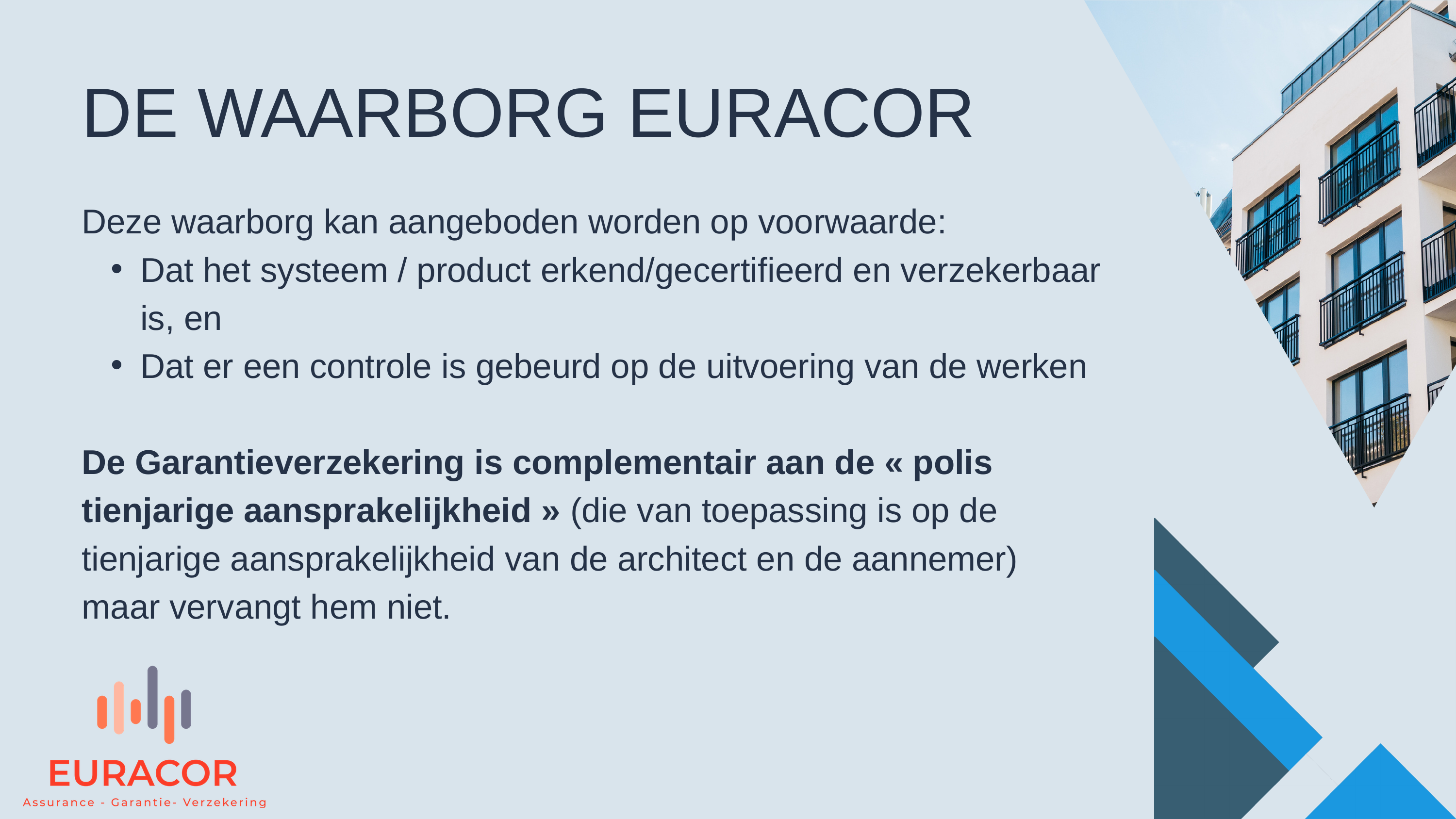

DE WAARBORG EURACOR
Deze waarborg kan aangeboden worden op voorwaarde:
Dat het systeem / product erkend/gecertifieerd en verzekerbaar is, en
Dat er een controle is gebeurd op de uitvoering van de werken

De Garantieverzekering is complementair aan de « polis tienjarige aansprakelijkheid » (die van toepassing is op de tienjarige aansprakelijkheid van de architect en de aannemer) maar vervangt hem niet.